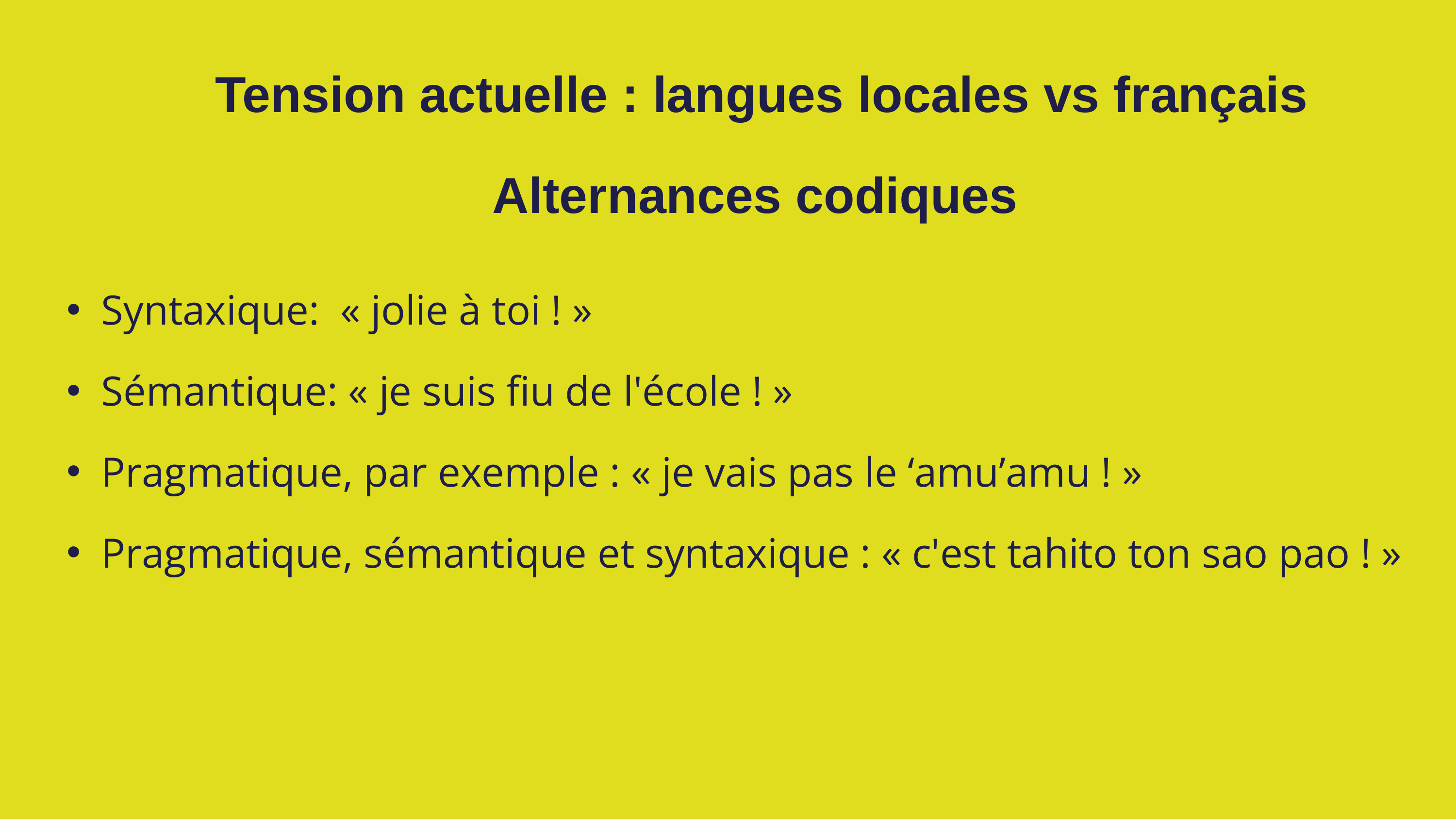

Tension actuelle : langues locales vs français
Alternances codiques
Syntaxique:  « jolie à toi ! »
Sémantique: « je suis fiu de l'école ! »
Pragmatique, par exemple : « je vais pas le ‘amu’amu ! »
Pragmatique, sémantique et syntaxique : « c'est tahito ton sao pao ! »